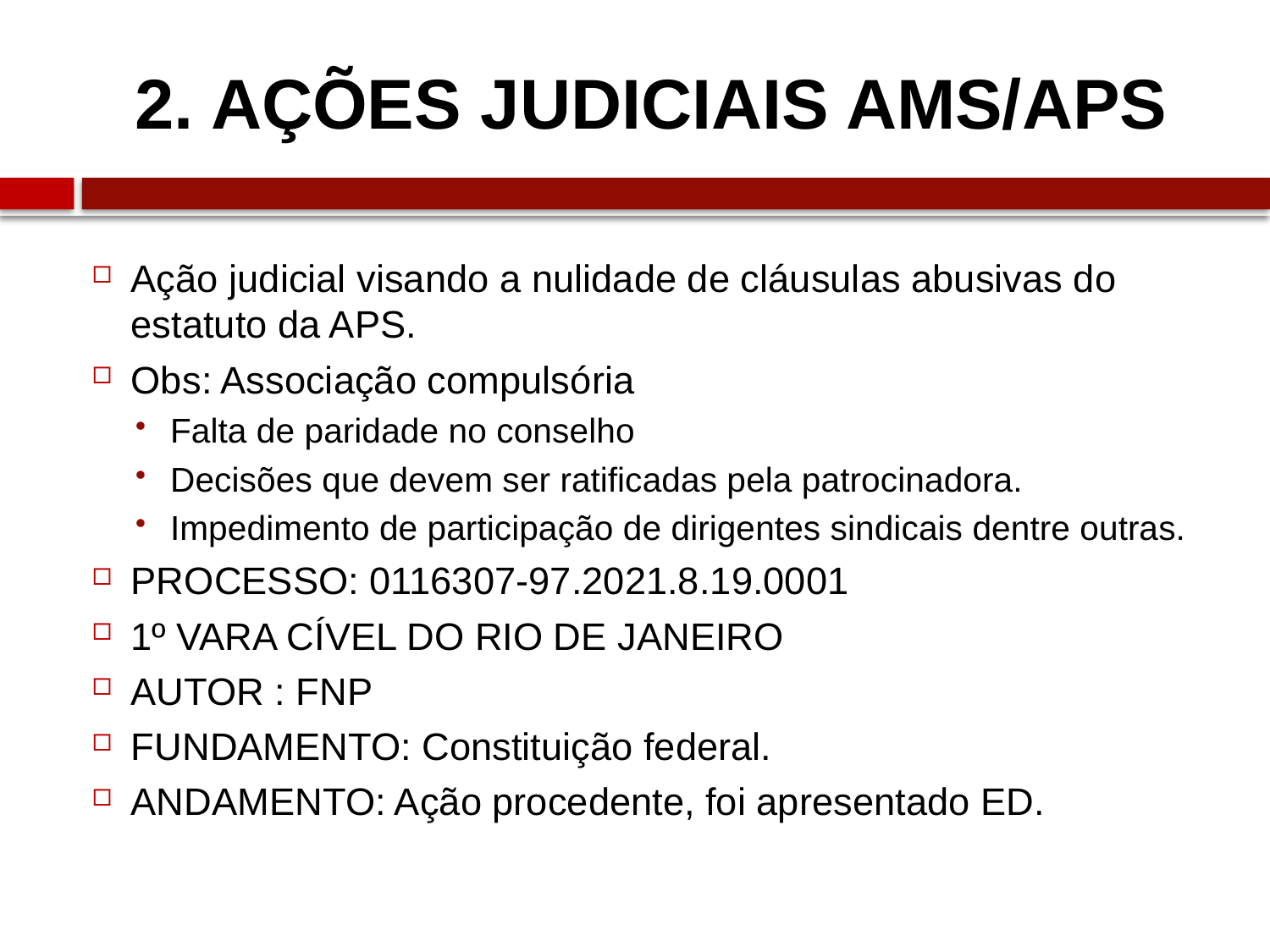

# 2. AÇÕES JUDICIAIS AMS/APS
Ação judicial visando a nulidade de cláusulas abusivas do estatuto da APS.
Obs: Associação compulsória
Falta de paridade no conselho
Decisões que devem ser ratificadas pela patrocinadora.
Impedimento de participação de dirigentes sindicais dentre outras.
PROCESSO: 0116307-97.2021.8.19.0001
1º VARA CÍVEL DO RIO DE JANEIRO
AUTOR : FNP
FUNDAMENTO: Constituição federal.
ANDAMENTO: Ação procedente, foi apresentado ED.